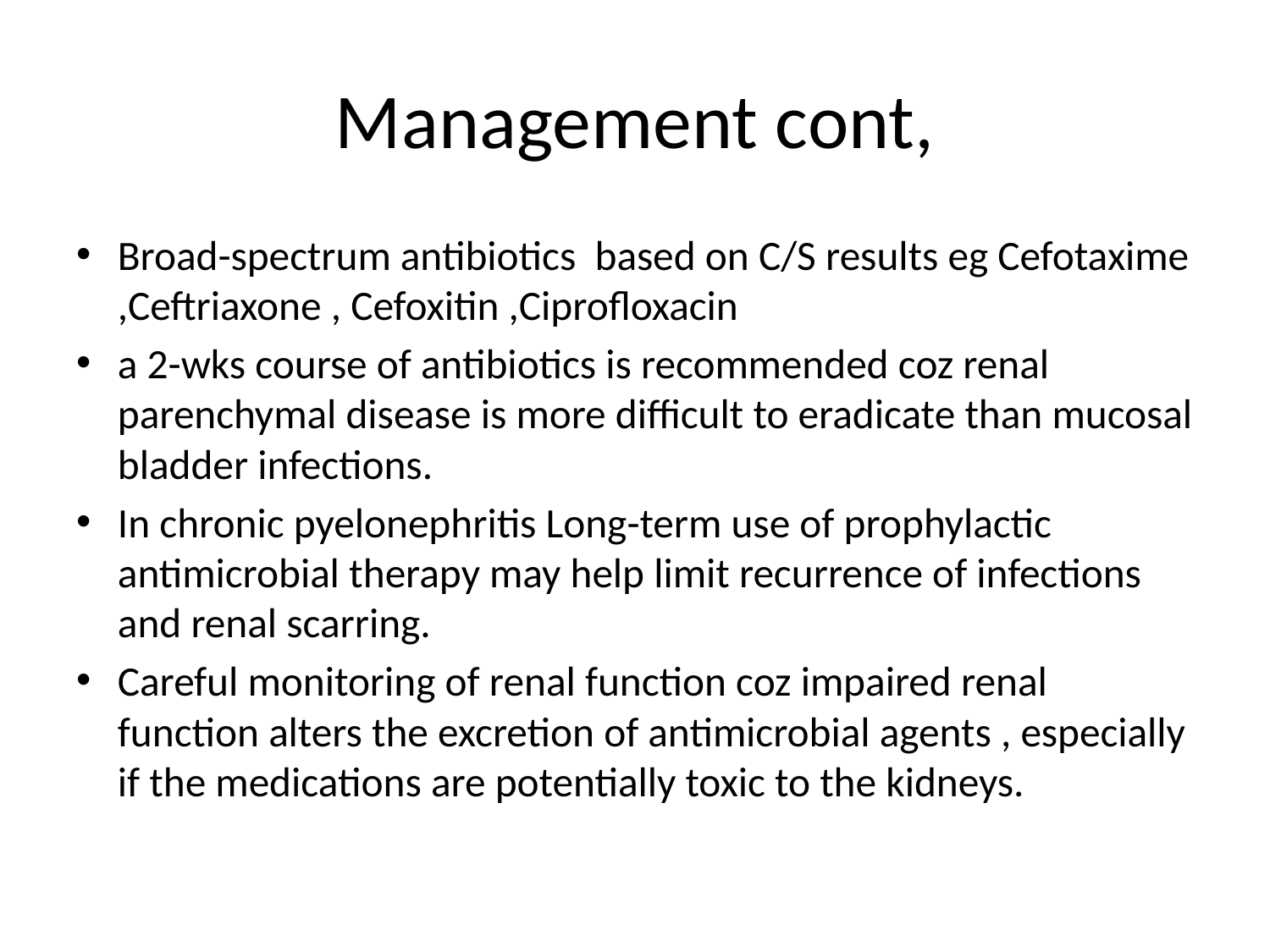

# Management cont,
Broad-spectrum antibiotics  based on C/S results eg Cefotaxime ,Ceftriaxone , Cefoxitin ,Ciprofloxacin
a 2-wks course of antibiotics is recommended coz renal parenchymal disease is more difficult to eradicate than mucosal bladder infections.
In chronic pyelonephritis Long-term use of prophylactic antimicrobial therapy may help limit recurrence of infections and renal scarring.
Careful monitoring of renal function coz impaired renal function alters the excretion of antimicrobial agents , especially if the medications are potentially toxic to the kidneys.